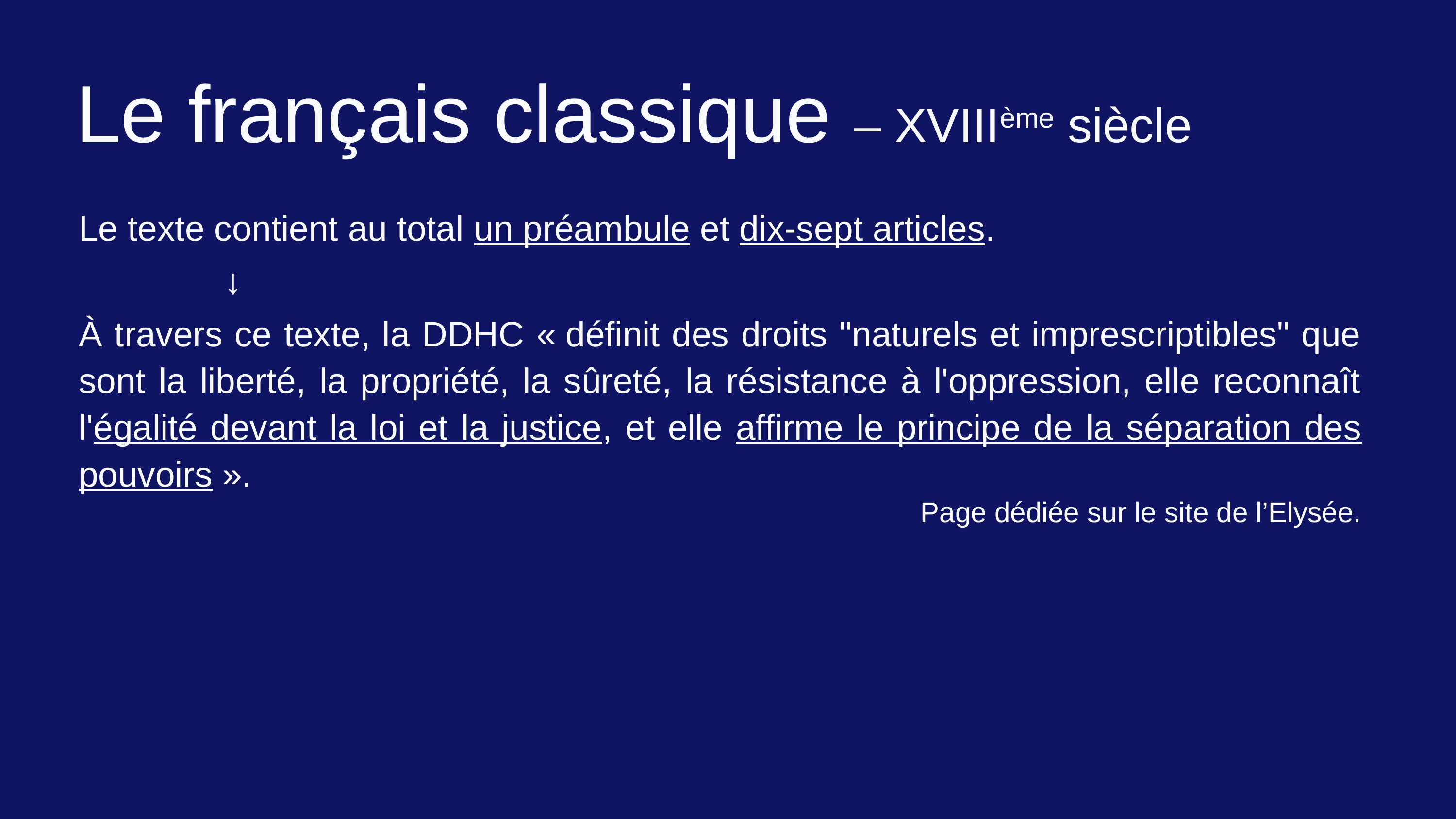

Le français classique – XVIIIème siècle
Le texte contient au total un préambule et dix-sept articles.
		↓
À travers ce texte, la DDHC « définit des droits "naturels et imprescriptibles" que sont la liberté, la propriété, la sûreté, la résistance à l'oppression, elle reconnaît l'égalité devant la loi et la justice, et elle affirme le principe de la séparation des pouvoirs ».
Page dédiée sur le site de l’Elysée.